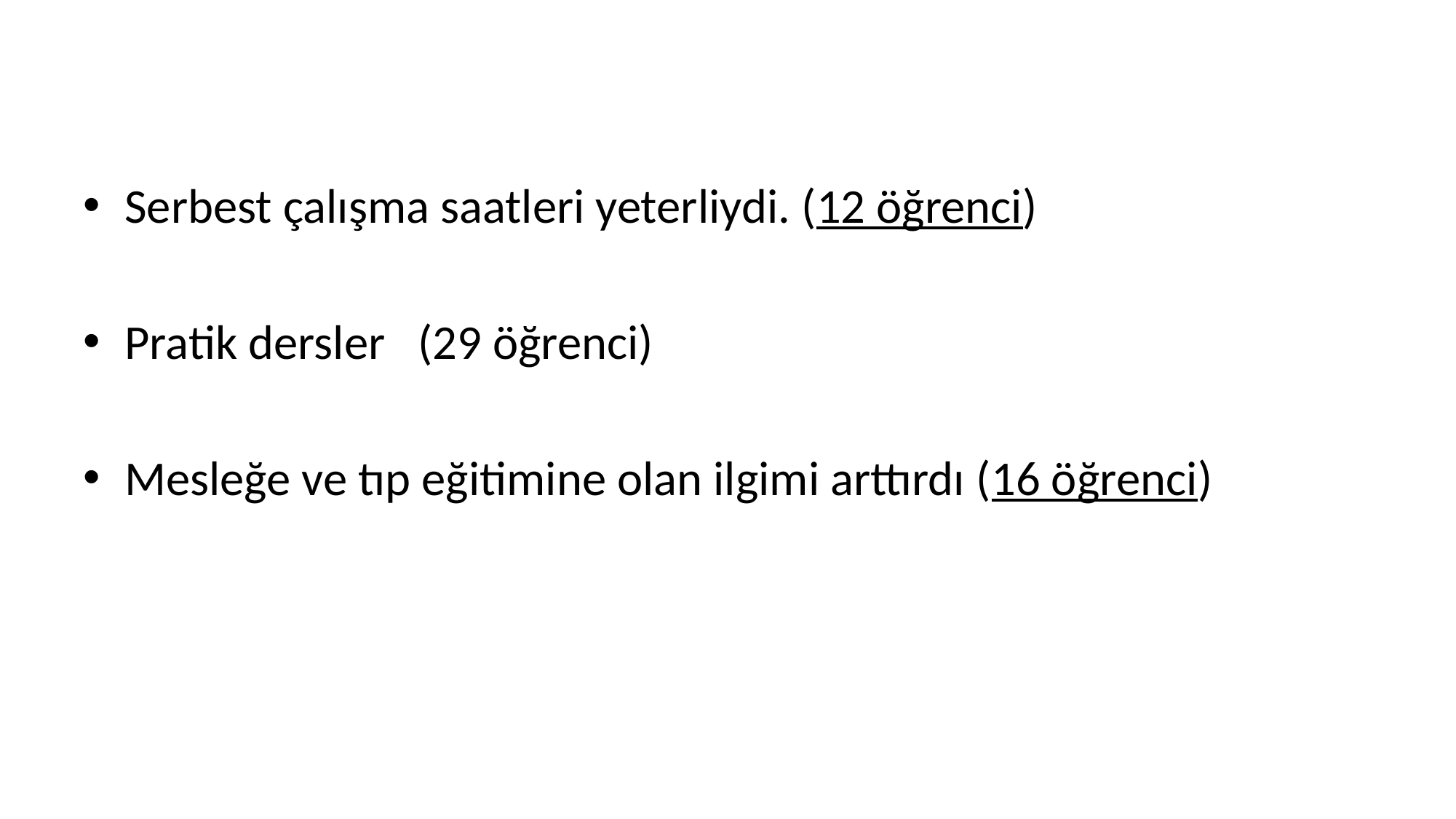

Serbest çalışma saatleri yeterliydi. (12 öğrenci)

Pratik dersler   (29 öğrenci)

Mesleğe ve tıp eğitimine olan ilgimi arttırdı (16 öğrenci)